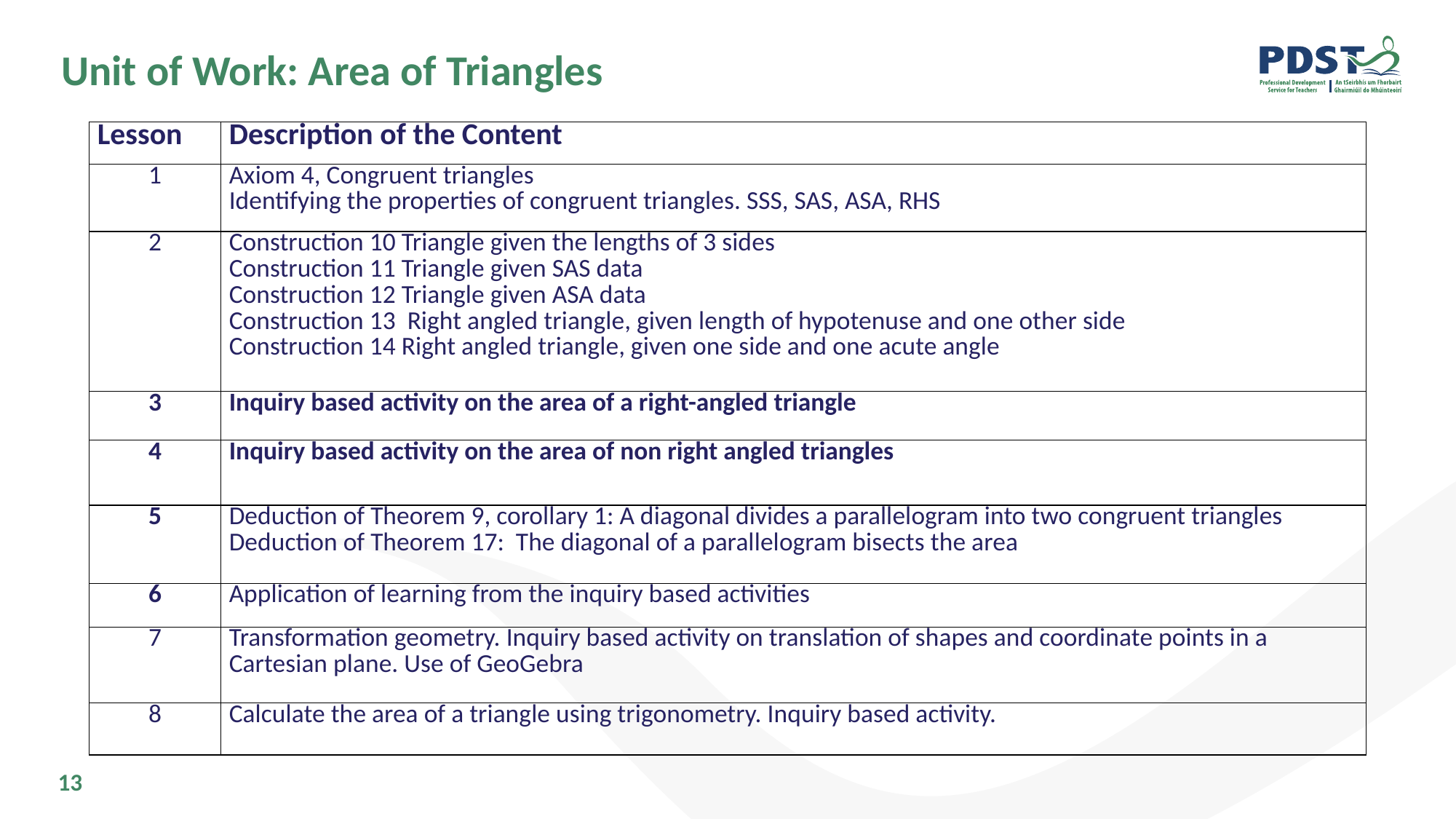

# Unit of Work: Area of Triangles
| Lesson | Description of the Content |
| --- | --- |
| 1 | Axiom 4, Congruent triangles Identifying the properties of congruent triangles. SSS, SAS, ASA, RHS |
| 2 | Construction 10 Triangle given the lengths of 3 sides Construction 11 Triangle given SAS data Construction 12 Triangle given ASA data Construction 13 Right angled triangle, given length of hypotenuse and one other side Construction 14 Right angled triangle, given one side and one acute angle |
| 3 | Inquiry based activity on the area of a right-angled triangle |
| 4 | Inquiry based activity on the area of non right angled triangles |
| 5 | Deduction of Theorem 9, corollary 1: A diagonal divides a parallelogram into two congruent triangles Deduction of Theorem 17: The diagonal of a parallelogram bisects the area |
| 6 | Application of learning from the inquiry based activities |
| 7 | Transformation geometry. Inquiry based activity on translation of shapes and coordinate points in a Cartesian plane. Use of GeoGebra |
| 8 | Calculate the area of a triangle using trigonometry. Inquiry based activity. |
13